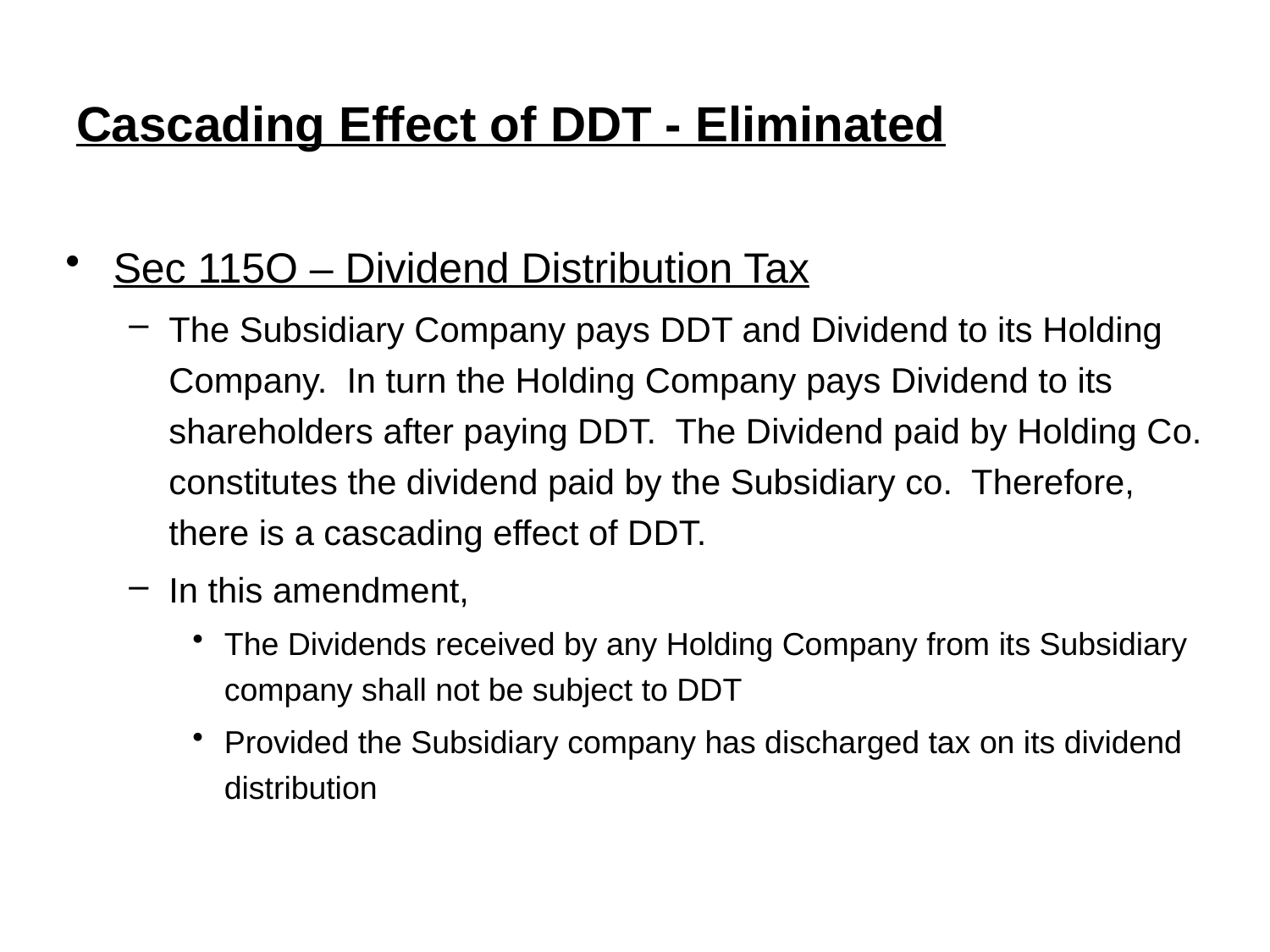

# Cascading Effect of DDT - Eliminated

Sec 115O – Dividend Distribution Tax
The Subsidiary Company pays DDT and Dividend to its Holding Company.  In turn the Holding Company pays Dividend to its shareholders after paying DDT.  The Dividend paid by Holding Co. constitutes the dividend paid by the Subsidiary co.  Therefore, there is a cascading effect of DDT.
In this amendment,
The Dividends received by any Holding Company from its Subsidiary company shall not be subject to DDT
Provided the Subsidiary company has discharged tax on its dividend distribution